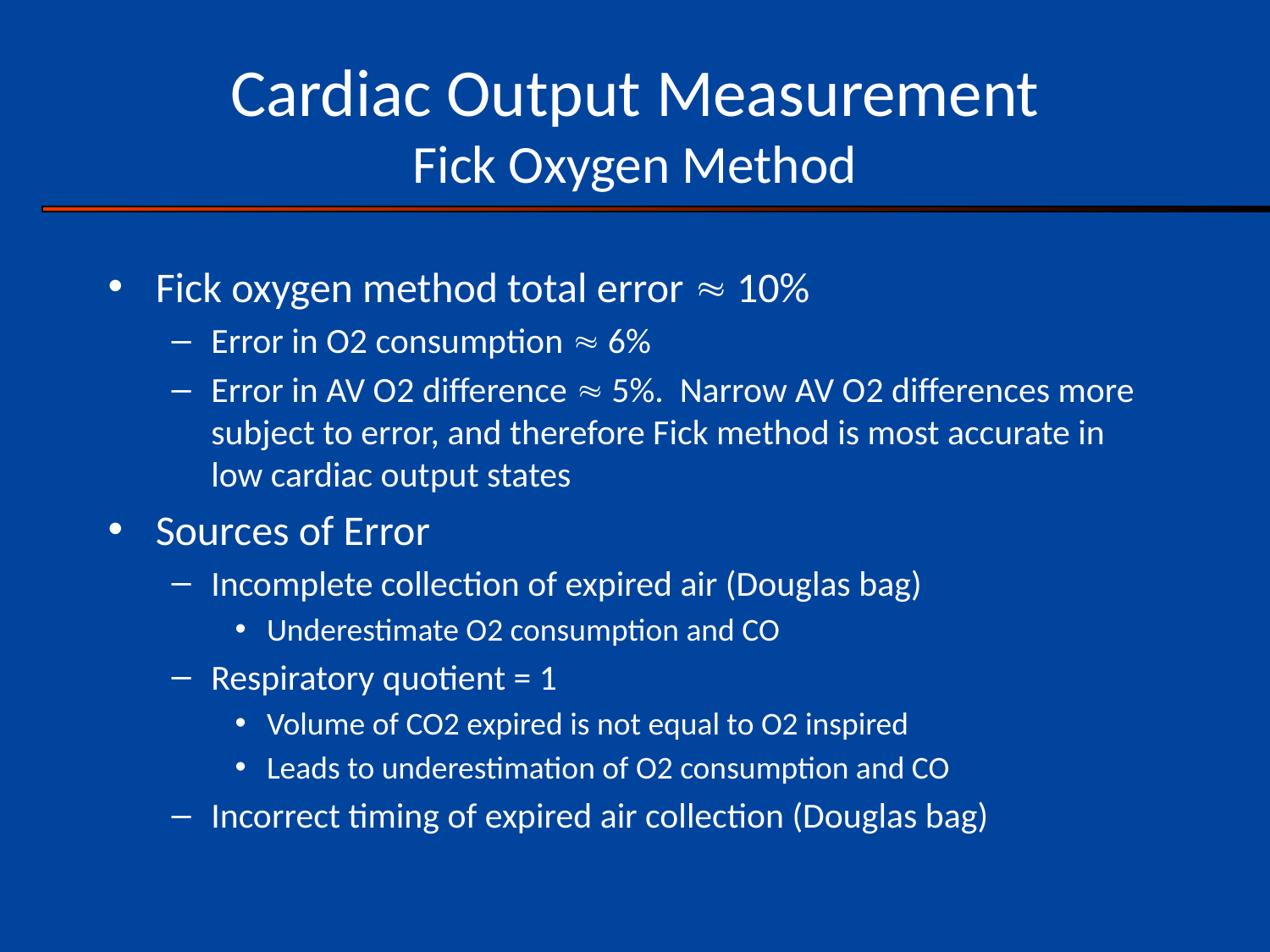

# Cardiac Output Measurement Fick Oxygen Method

Fick oxygen method total error ≈ 10%
Error in O2 consumption ≈ 6%
Error in AV O2 difference ≈ 5%.  Narrow AV O2 differences more subject to error, and therefore Fick method is most accurate in low cardiac output states
Sources of Error
Incomplete collection of expired air (Douglas bag)
Underestimate O2 consumption and CO
Respiratory quotient = 1
Volume of CO2 expired is not equal to O2 inspired
Leads to underestimation of O2 consumption and CO
Incorrect timing of expired air collection (Douglas bag)